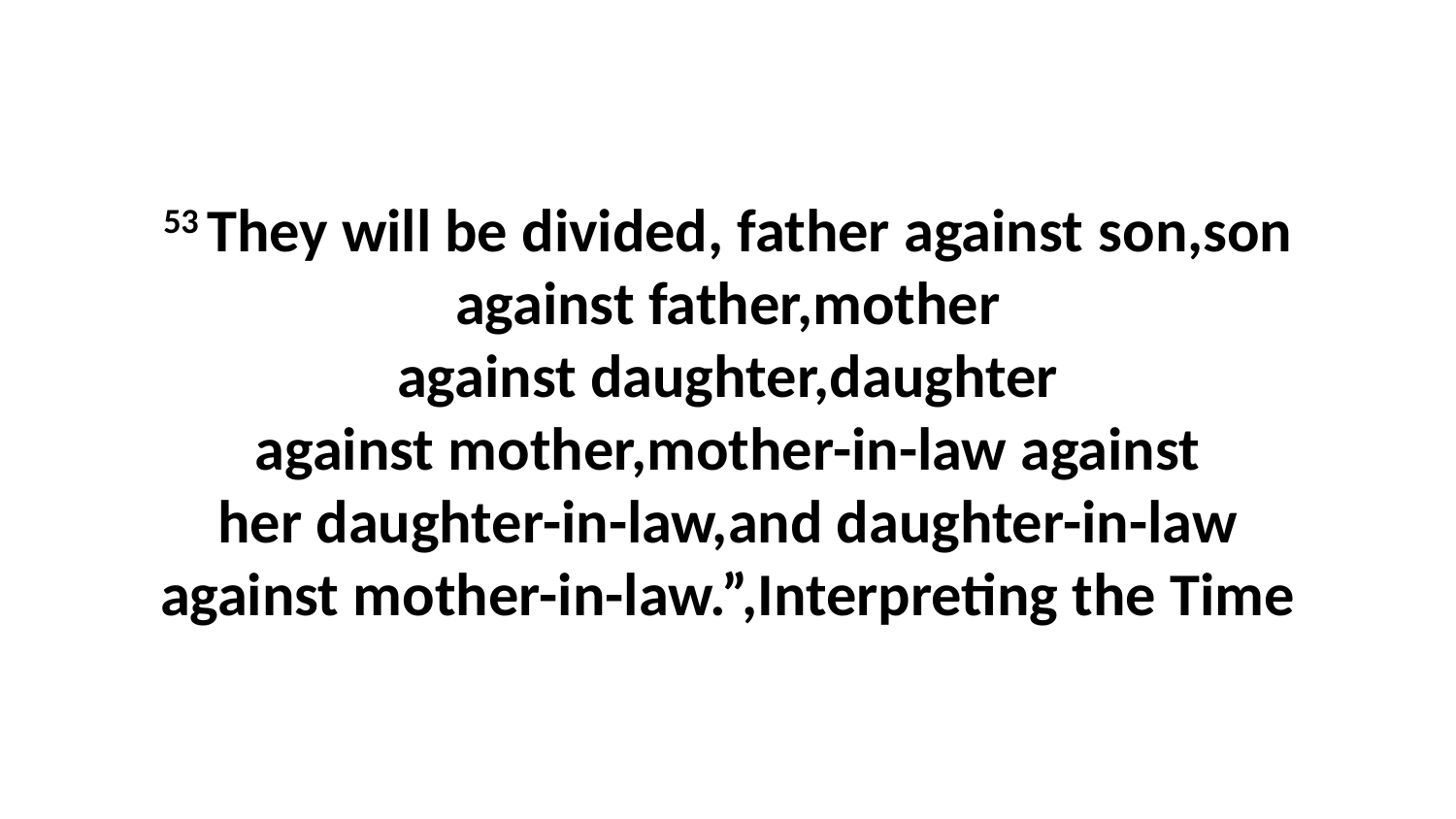

53 They will be divided, father against son,son against father,mother against daughter,daughter against mother,mother-in-law against her daughter-in-law,and daughter-in-law against mother-in-law.”,Interpreting the Time